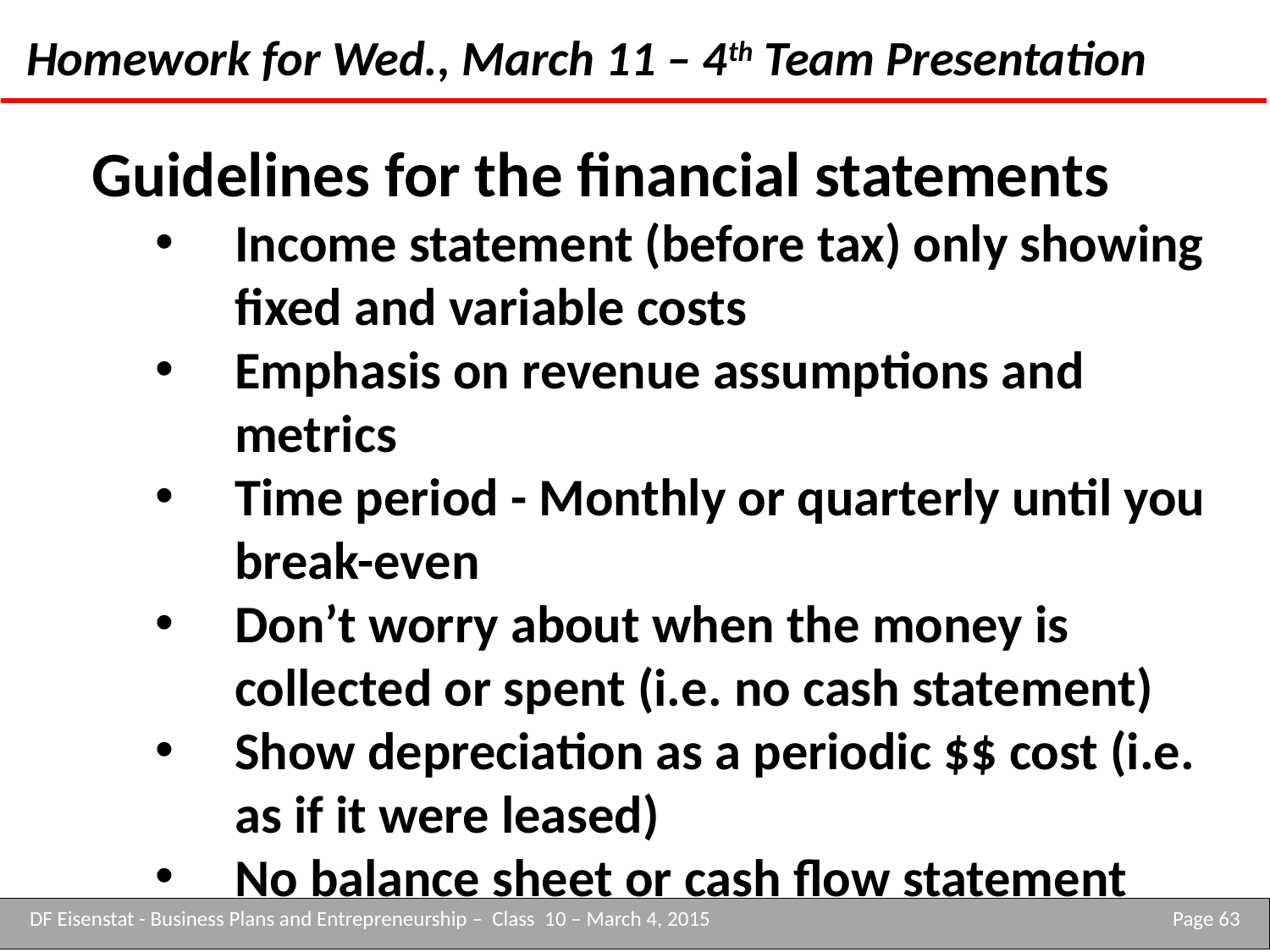

Homework for Wed., March 11 – 4th Team Presentation
Guidelines for the financial statements
Income statement (before tax) only showing fixed and variable costs
Emphasis on revenue assumptions and metrics
Time period - Monthly or quarterly until you break-even
Don’t worry about when the money is collected or spent (i.e. no cash statement)
Show depreciation as a periodic $$ cost (i.e. as if it were leased)
No balance sheet or cash flow statement